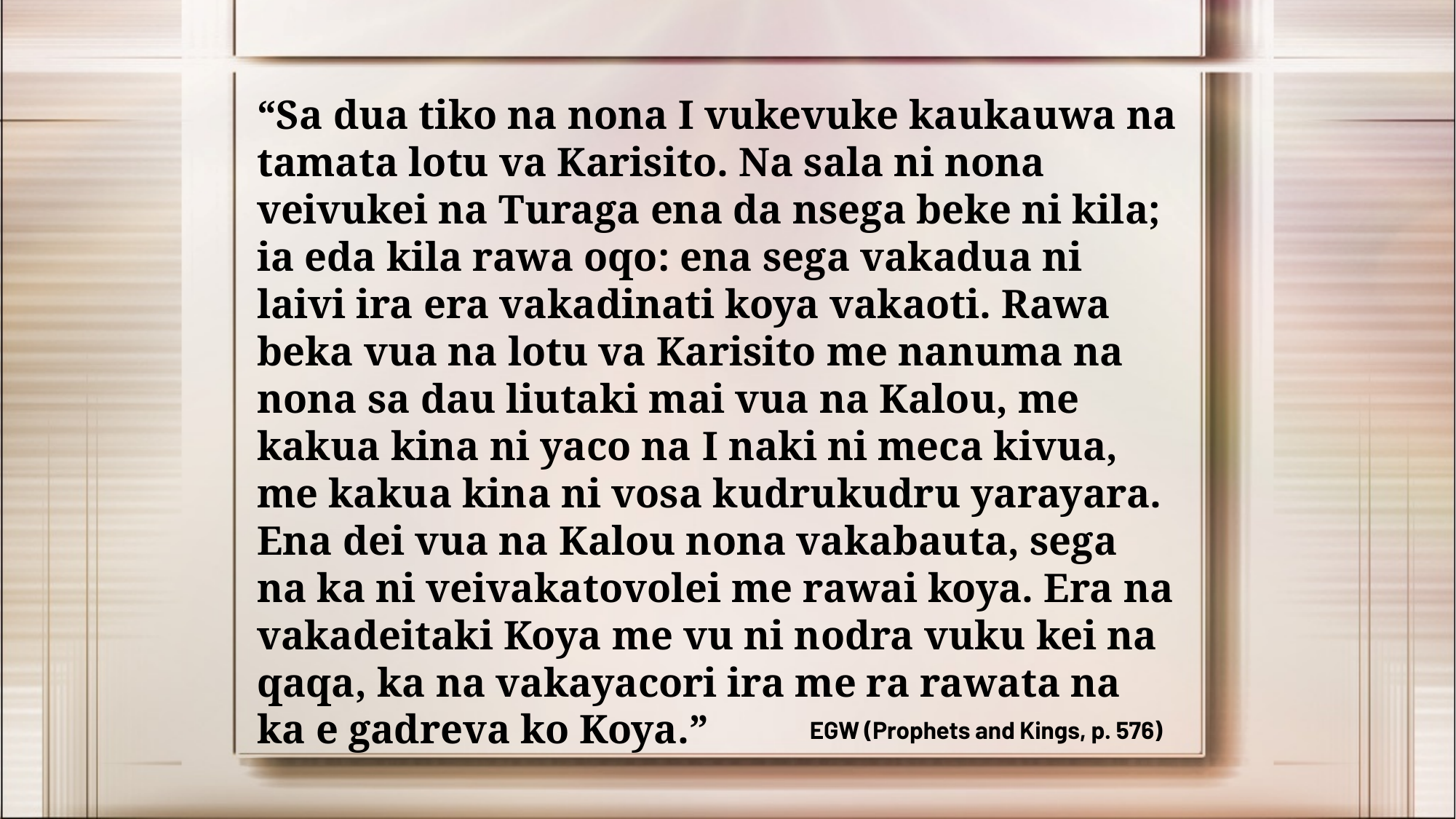

“Sa dua tiko na nona I vukevuke kaukauwa na tamata lotu va Karisito. Na sala ni nona veivukei na Turaga ena da nsega beke ni kila; ia eda kila rawa oqo: ena sega vakadua ni laivi ira era vakadinati koya vakaoti. Rawa beka vua na lotu va Karisito me nanuma na nona sa dau liutaki mai vua na Kalou, me kakua kina ni yaco na I naki ni meca kivua, me kakua kina ni vosa kudrukudru yarayara. Ena dei vua na Kalou nona vakabauta, sega na ka ni veivakatovolei me rawai koya. Era na vakadeitaki Koya me vu ni nodra vuku kei na qaqa, ka na vakayacori ira me ra rawata na ka e gadreva ko Koya.”
EGW (Prophets and Kings, p. 576)